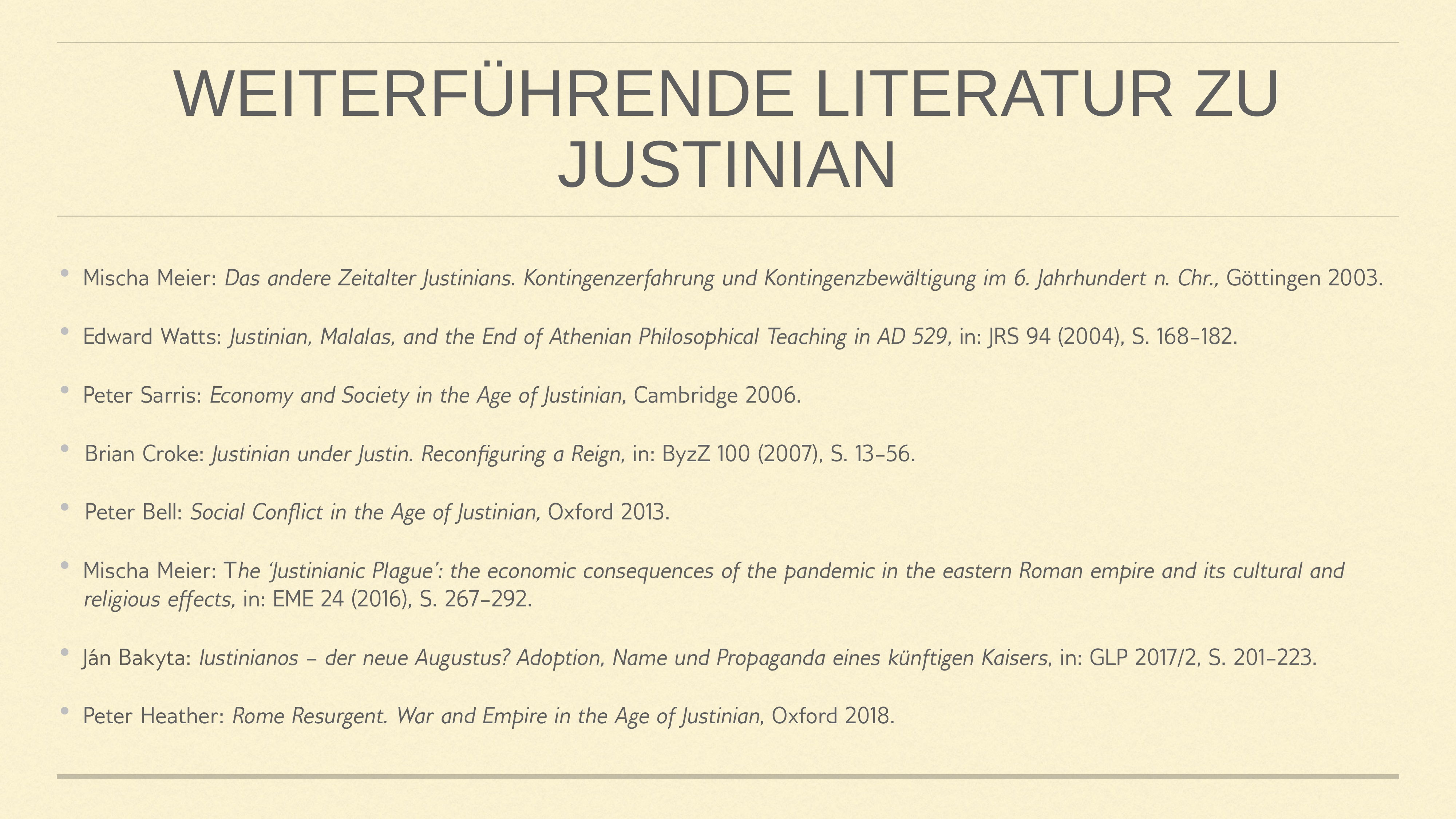

# Weiterführende Literatur zu Justinian
Mischa Meier: Das andere Zeitalter Justinians. Kontingenzerfahrung und Kontingenzbewältigung im 6. Jahrhundert n. Chr., Göttingen 2003.
Edward Watts: Justinian, Malalas, and the End of Athenian Philosophical Teaching in AD 529, in: JRS 94 (2004), S. 168–182.
Peter Sarris: Economy and Society in the Age of Justinian, Cambridge 2006.
Brian Croke: Justinian under Justin. Reconfiguring a Reign, in: ByzZ 100 (2007), S. 13–56.
Peter Bell: Social Conflict in the Age of Justinian, Oxford 2013.
Mischa Meier: The ‘Justinianic Plague’: the economic consequences of the pandemic in the eastern Roman empire and its cultural and religious effects, in: EME 24 (2016), S. 267–292.
Ján Bakyta: Iustinianos – der neue Augustus? Adoption, Name und Propaganda eines künftigen Kaisers, in: GLP 2017/2, S. 201–223.
Peter Heather: Rome Resurgent. War and Empire in the Age of Justinian, Oxford 2018.